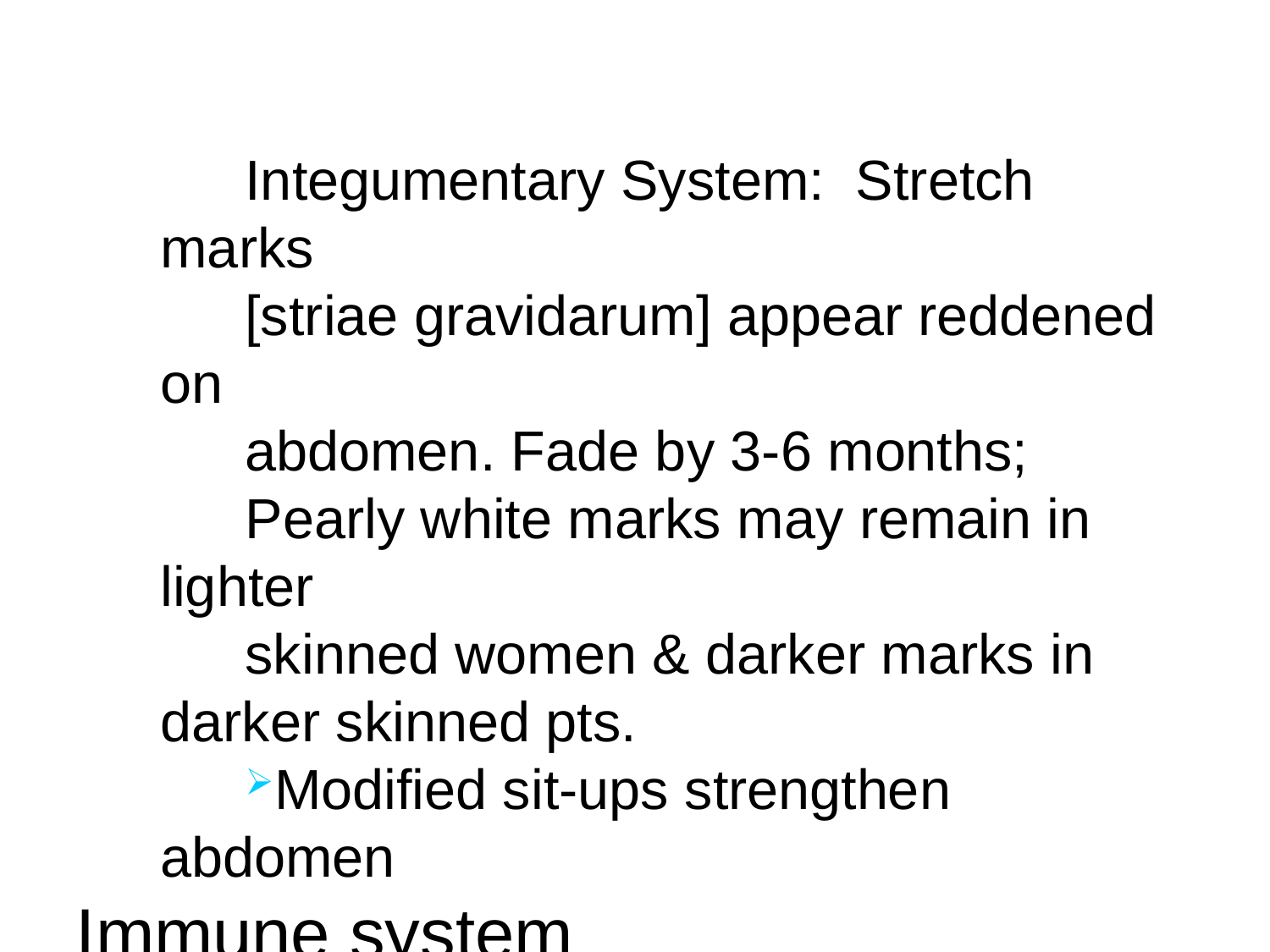

Integumentary System:  Stretch marks
[striae gravidarum] appear reddened on
abdomen. Fade by 3-6 months;
Pearly white marks may remain in lighter
skinned women & darker marks in darker skinned pts.
Modified sit-ups strengthen abdomen
Immune system
No significant changes occur during pp.